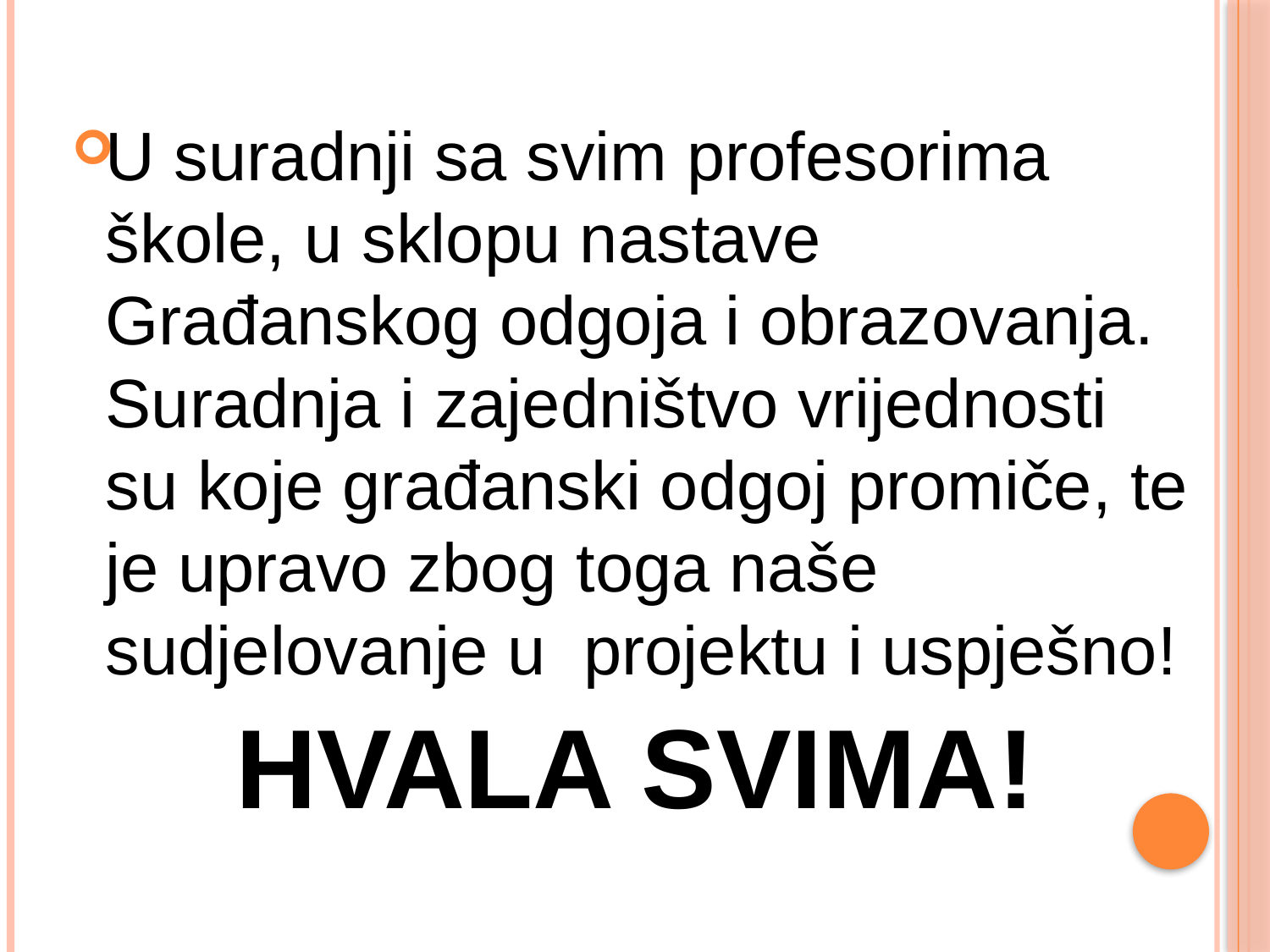

U suradnji sa svim profesorima škole, u sklopu nastave Građanskog odgoja i obrazovanja. Suradnja i zajedništvo vrijednosti su koje građanski odgoj promiče, te je upravo zbog toga naše sudjelovanje u  projektu i uspješno!
 HVALA SVIMA!